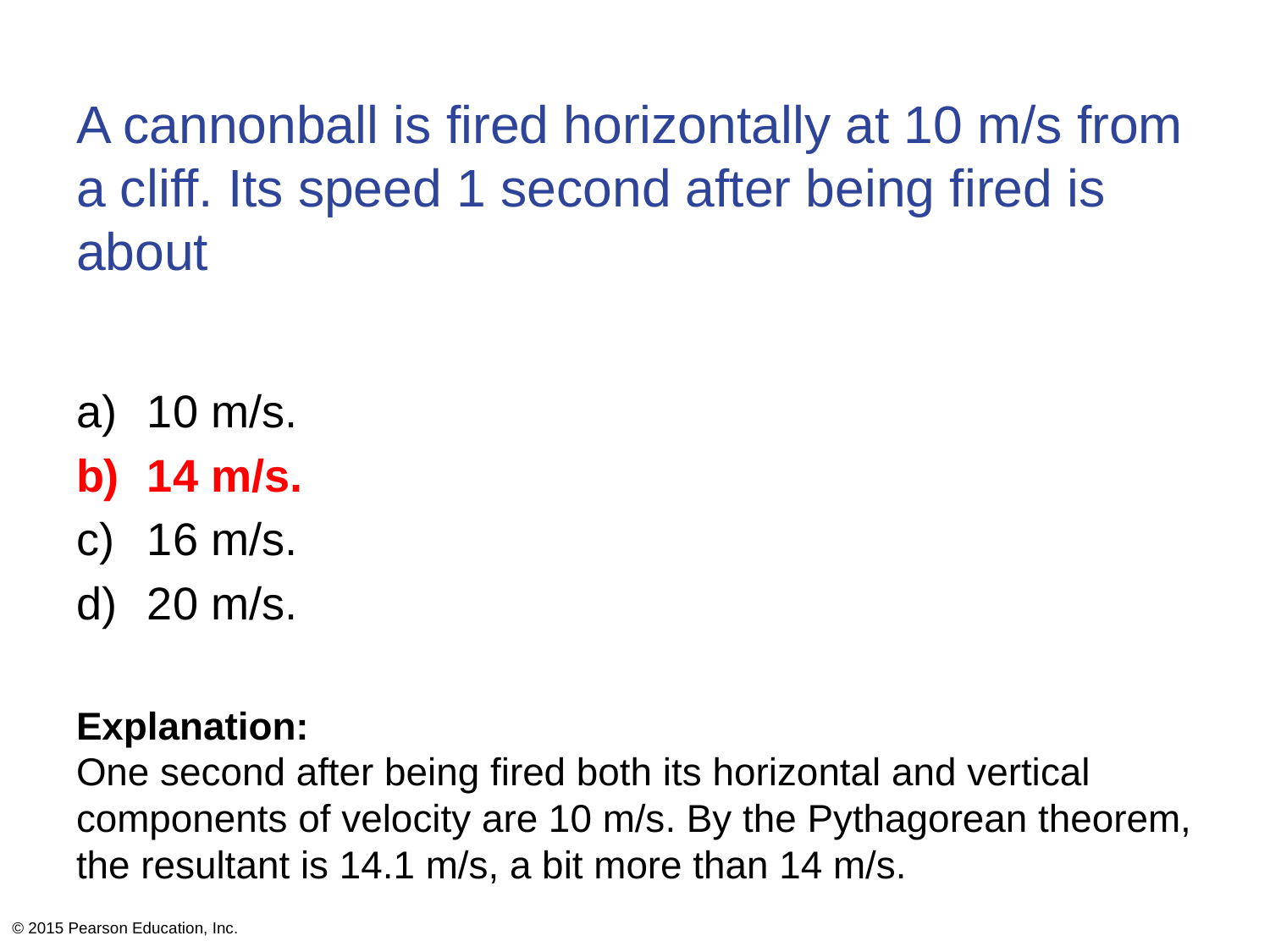

# A cannonball is fired horizontally at 10 m/s from a cliff. Its speed 1 second after being fired is about
10 m/s.
14 m/s.
16 m/s.
20 m/s.

Explanation:
One second after being fired both its horizontal and vertical components of velocity are 10 m/s. By the Pythagorean theorem, the resultant is 14.1 m/s, a bit more than 14 m/s.
© 2015 Pearson Education, Inc.